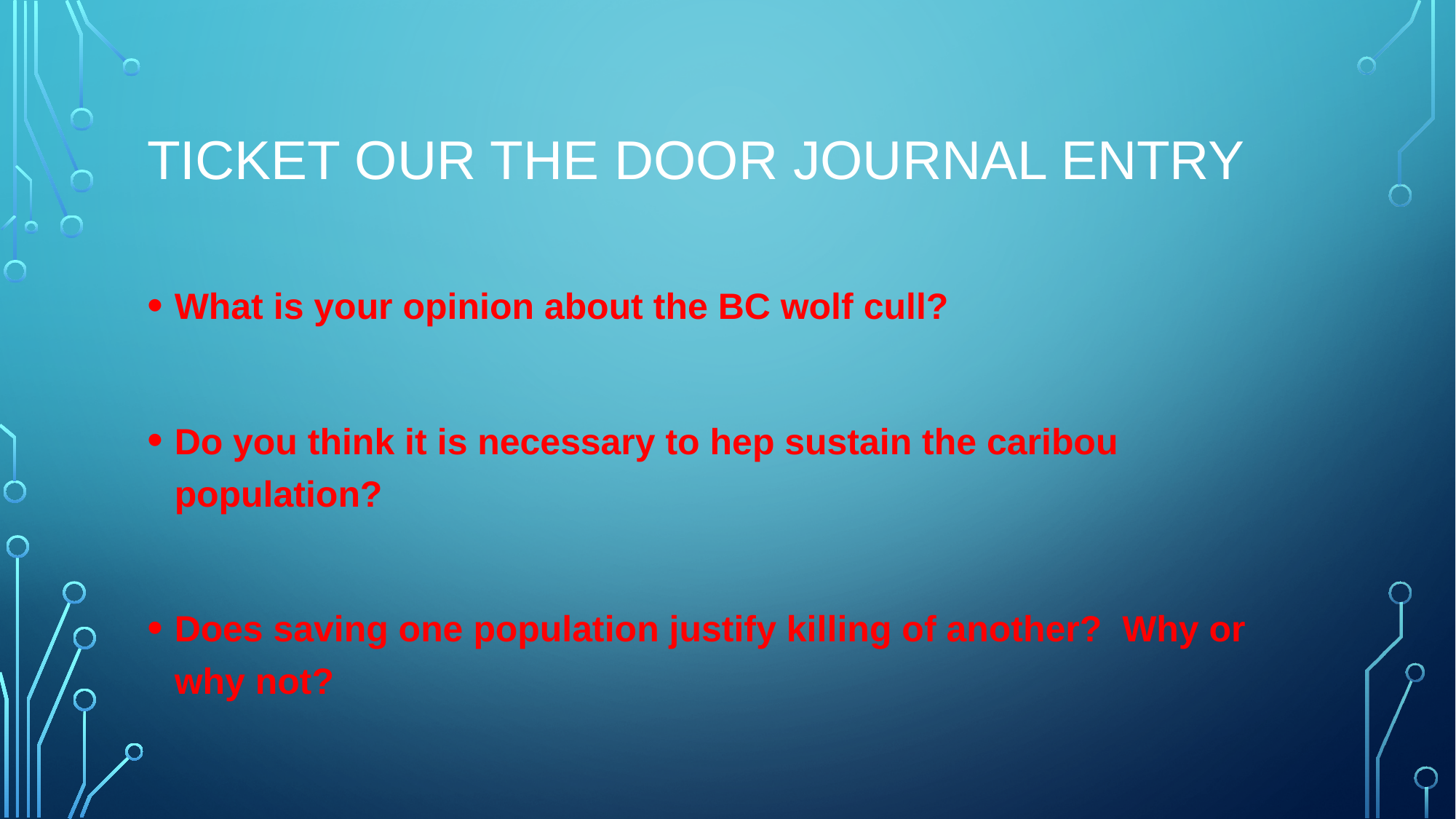

# Ticket Our the Door Journal Entry
What is your opinion about the BC wolf cull?

Do you think it is necessary to hep sustain the caribou population?

Does saving one population justify killing of another?  Why or why not?